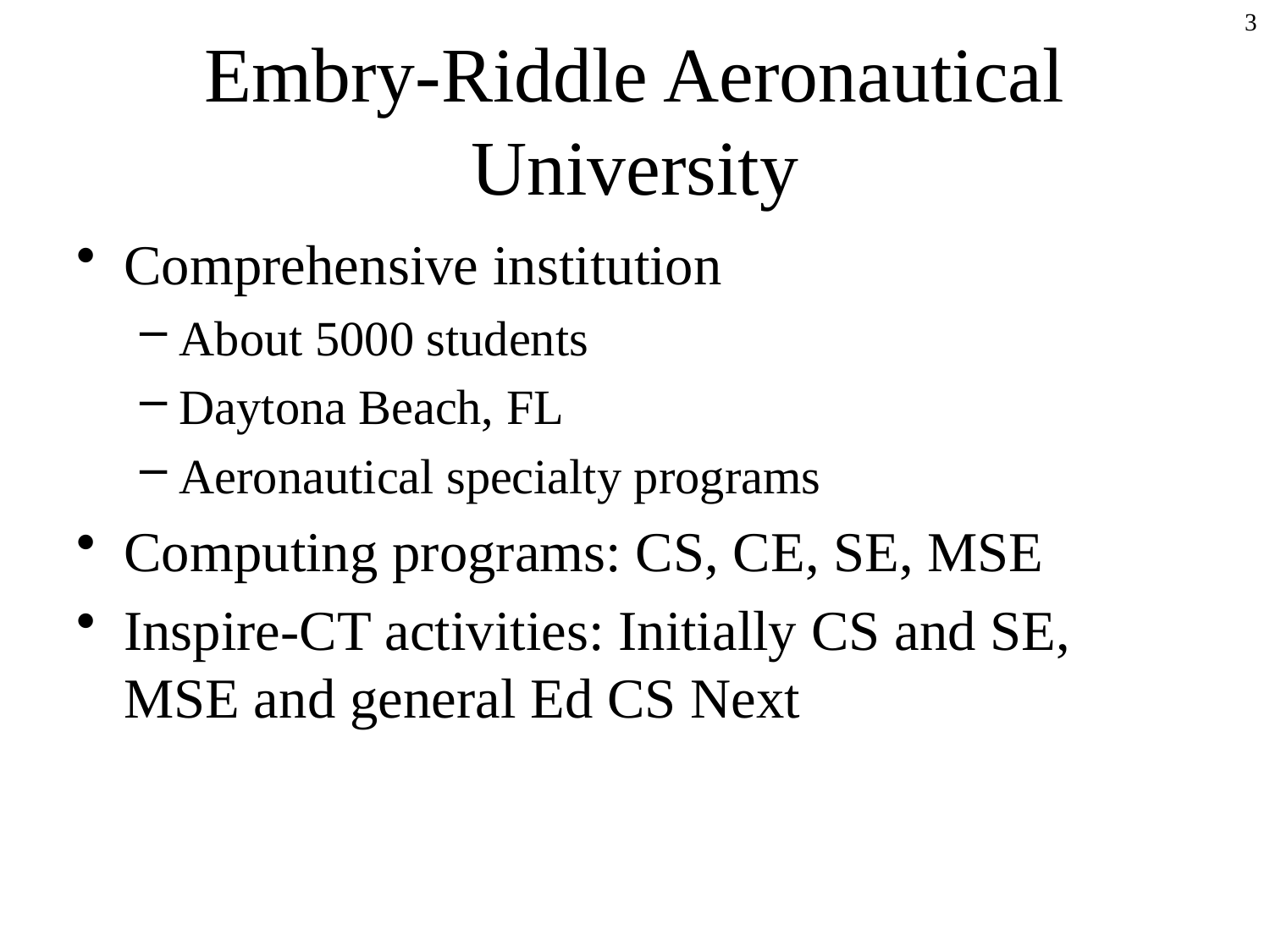

3
# Embry-Riddle Aeronautical University
Comprehensive institution
About 5000 students
Daytona Beach, FL
Aeronautical specialty programs
Computing programs: CS, CE, SE, MSE
Inspire-CT activities: Initially CS and SE, MSE and general Ed CS Next